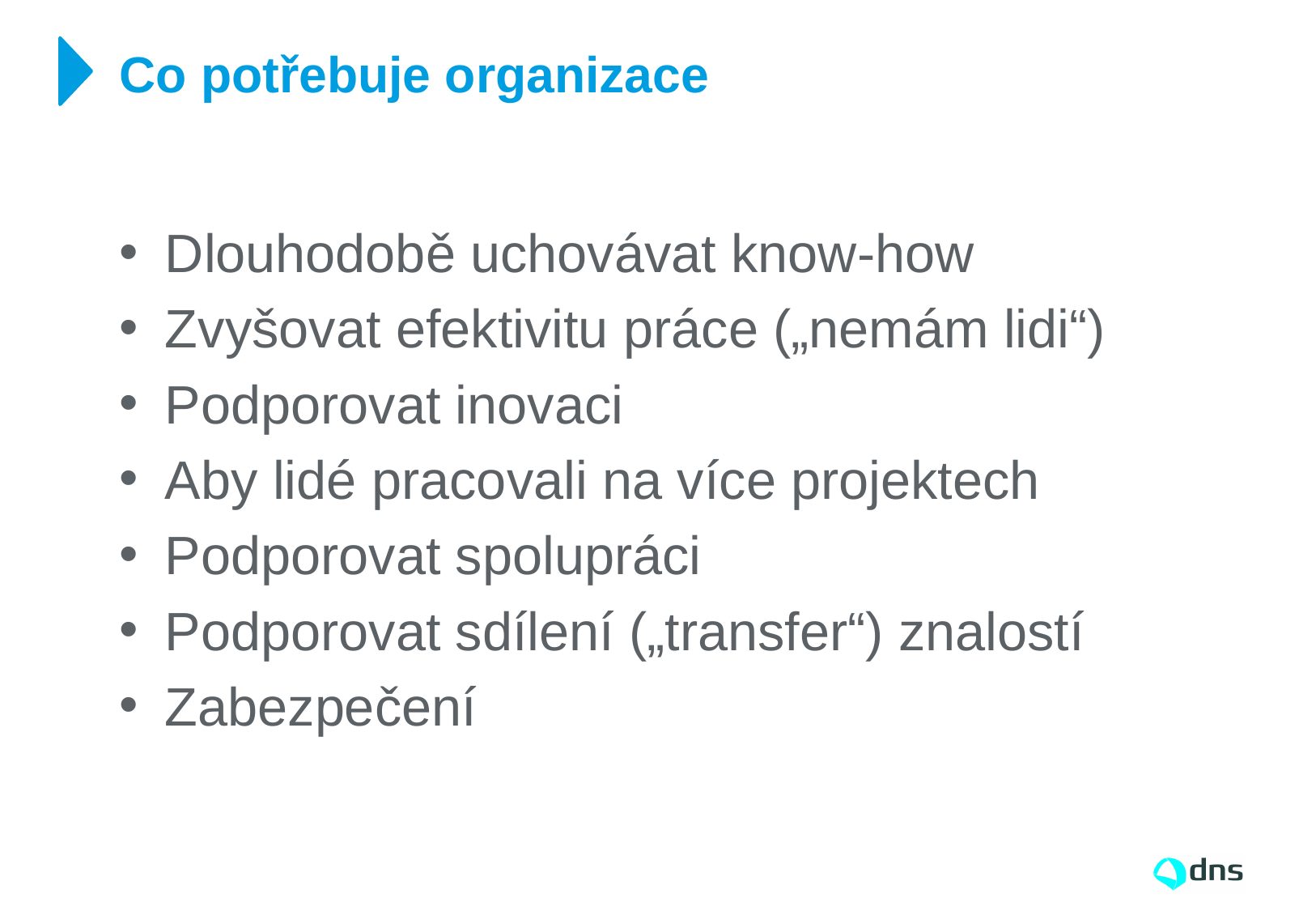

# Co potřebuje organizace
Dlouhodobě uchovávat know-how
Zvyšovat efektivitu práce („nemám lidi“)
Podporovat inovaci
Aby lidé pracovali na více projektech
Podporovat spolupráci
Podporovat sdílení („transfer“) znalostí
Zabezpečení